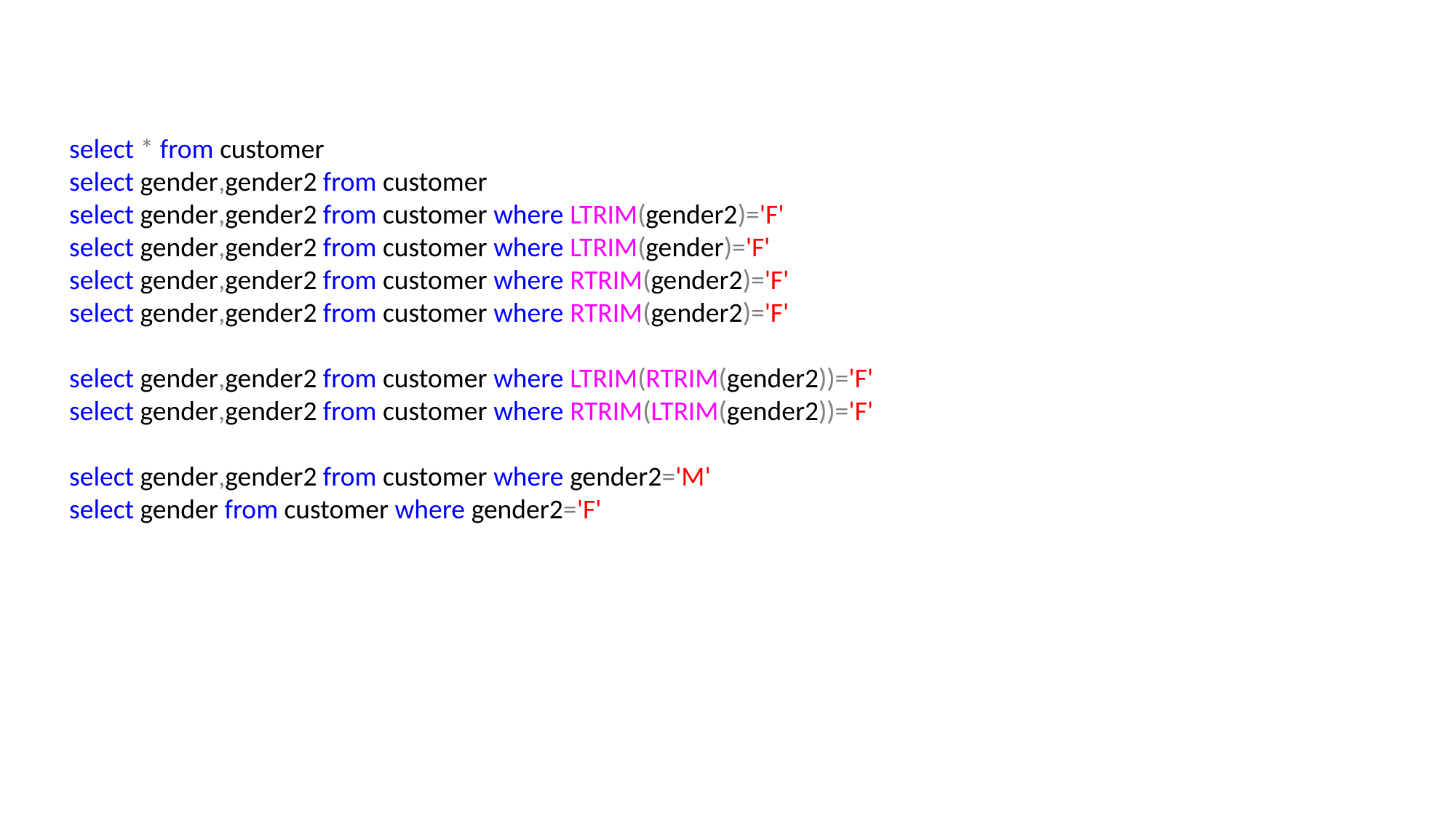

#
select * from customer
select gender,gender2 from customer
select gender,gender2 from customer where LTRIM(gender2)='F'
select gender,gender2 from customer where LTRIM(gender)='F'
select gender,gender2 from customer where RTRIM(gender2)='F'
select gender,gender2 from customer where RTRIM(gender2)='F'

select gender,gender2 from customer where LTRIM(RTRIM(gender2))='F'
select gender,gender2 from customer where RTRIM(LTRIM(gender2))='F'

select gender,gender2 from customer where gender2='M'
select gender from customer where gender2='F'